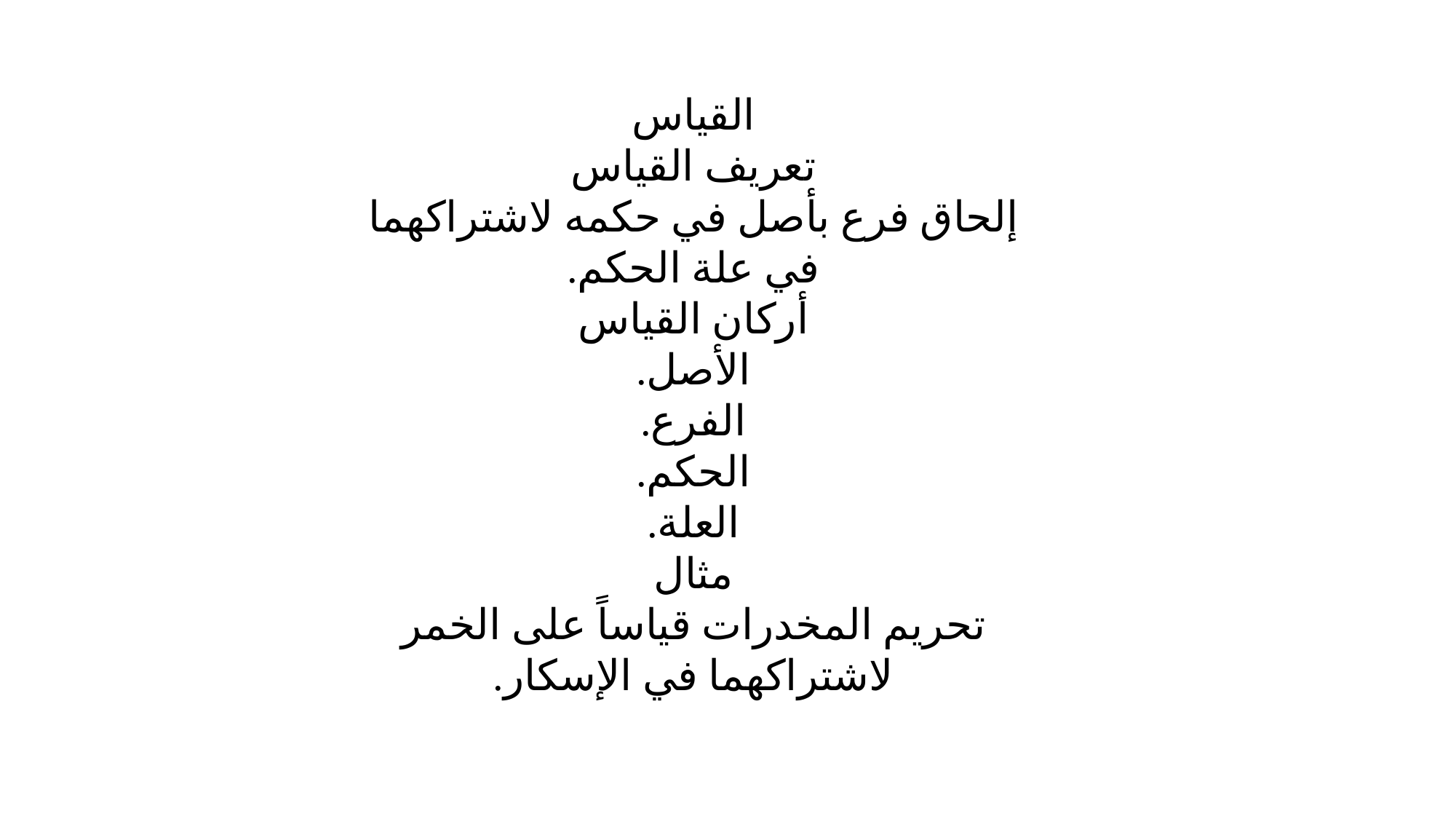

القياس
تعريف القياس
إلحاق فرع بأصل في حكمه لاشتراكهما في علة الحكم.
أركان القياس
الأصل.
الفرع.
الحكم.
العلة.
مثال
تحريم المخدرات قياساً على الخمر لاشتراكهما في الإسكار.